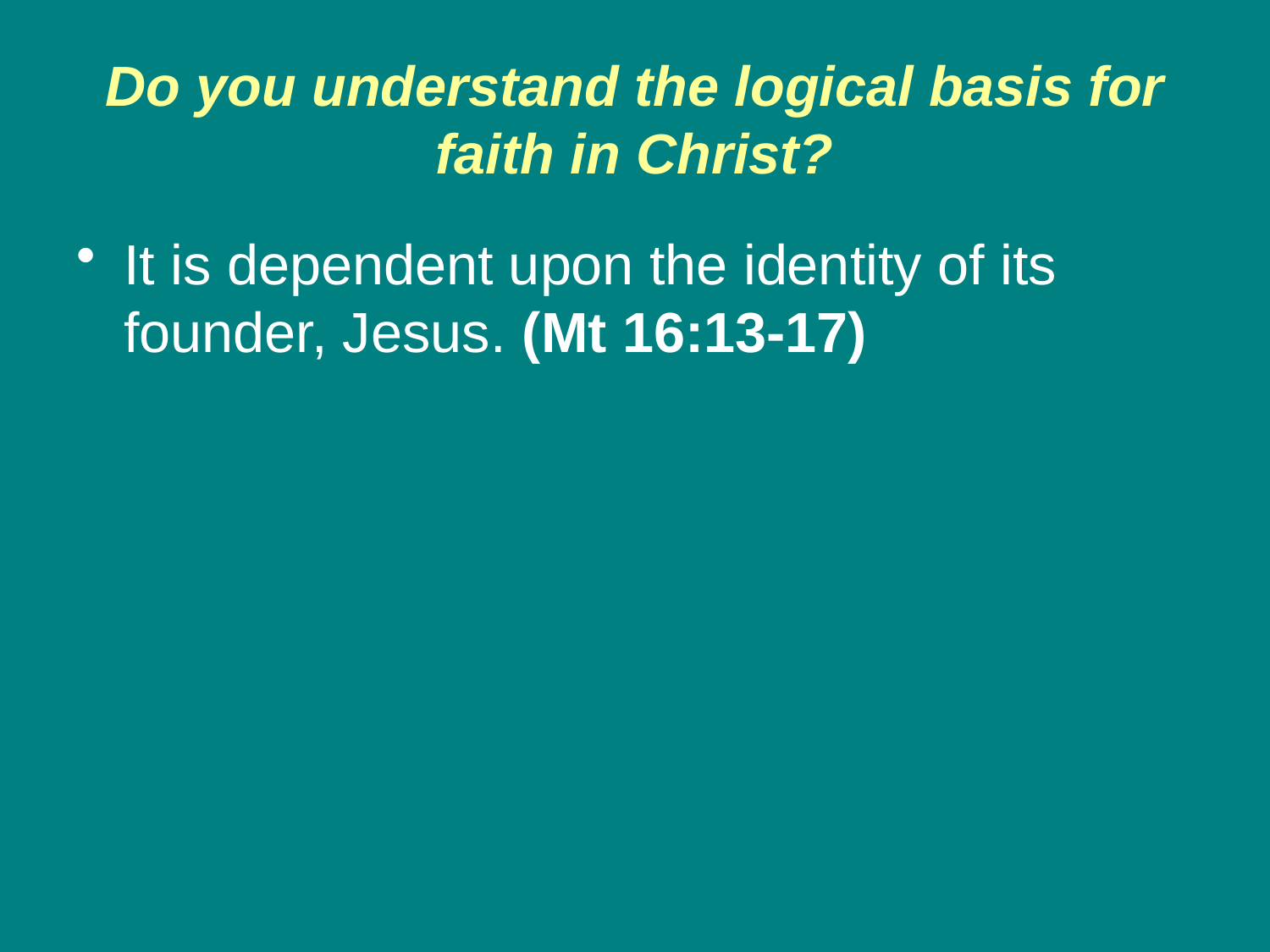

# Do you understand the logical basis for faith in Christ?
It is dependent upon the identity of its founder, Jesus. (Mt 16:13-17)